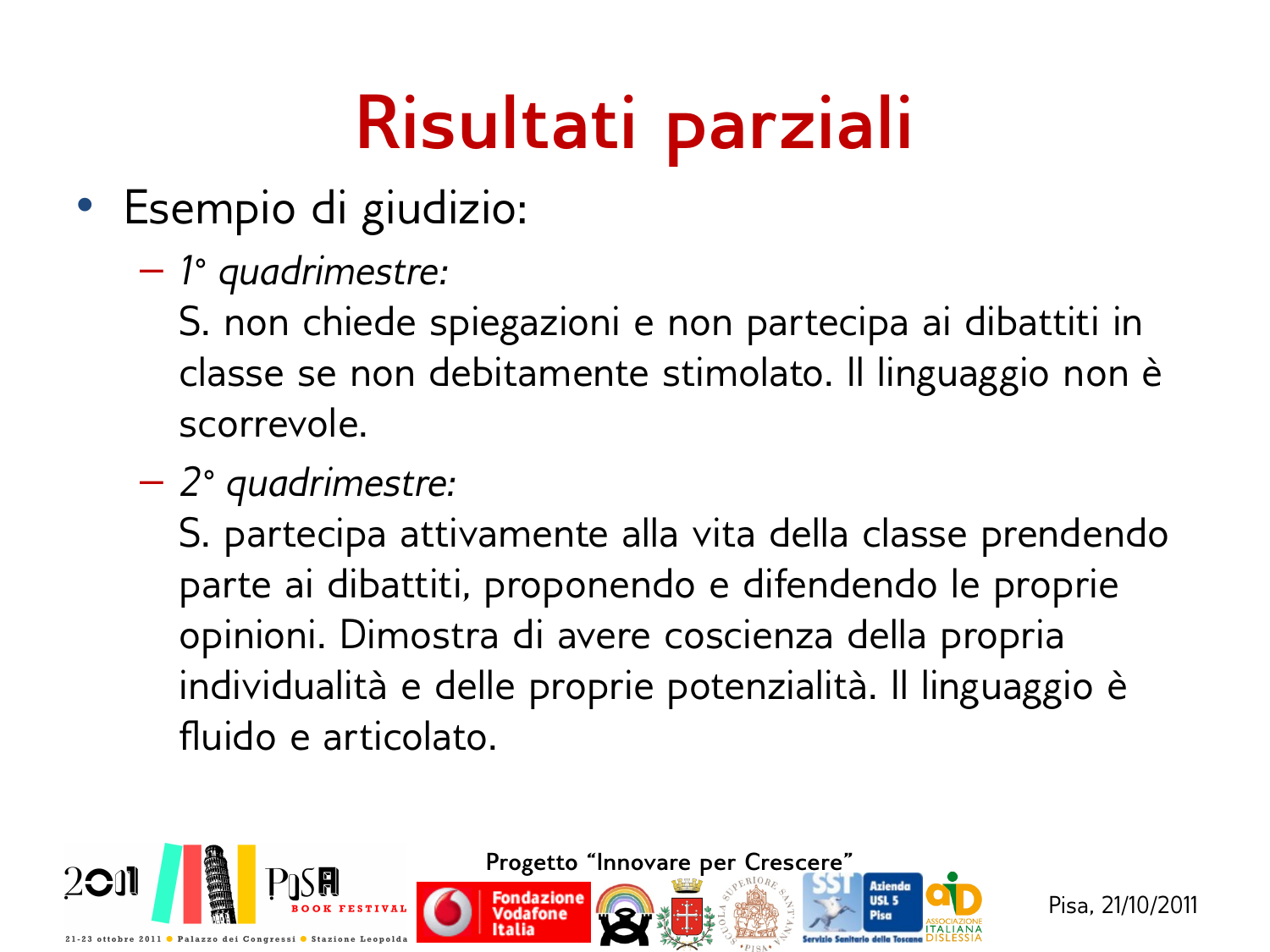

# Risultati parziali
Esempio di giudizio:
1° quadrimestre:
S. non chiede spiegazioni e non partecipa ai dibattiti in classe se non debitamente stimolato. Il linguaggio non è scorrevole.
2° quadrimestre:
S. partecipa attivamente alla vita della classe prendendo parte ai dibattiti, proponendo e difendendo le proprie opinioni. Dimostra di avere coscienza della propria individualità e delle proprie potenzialità. Il linguaggio è fluido e articolato.